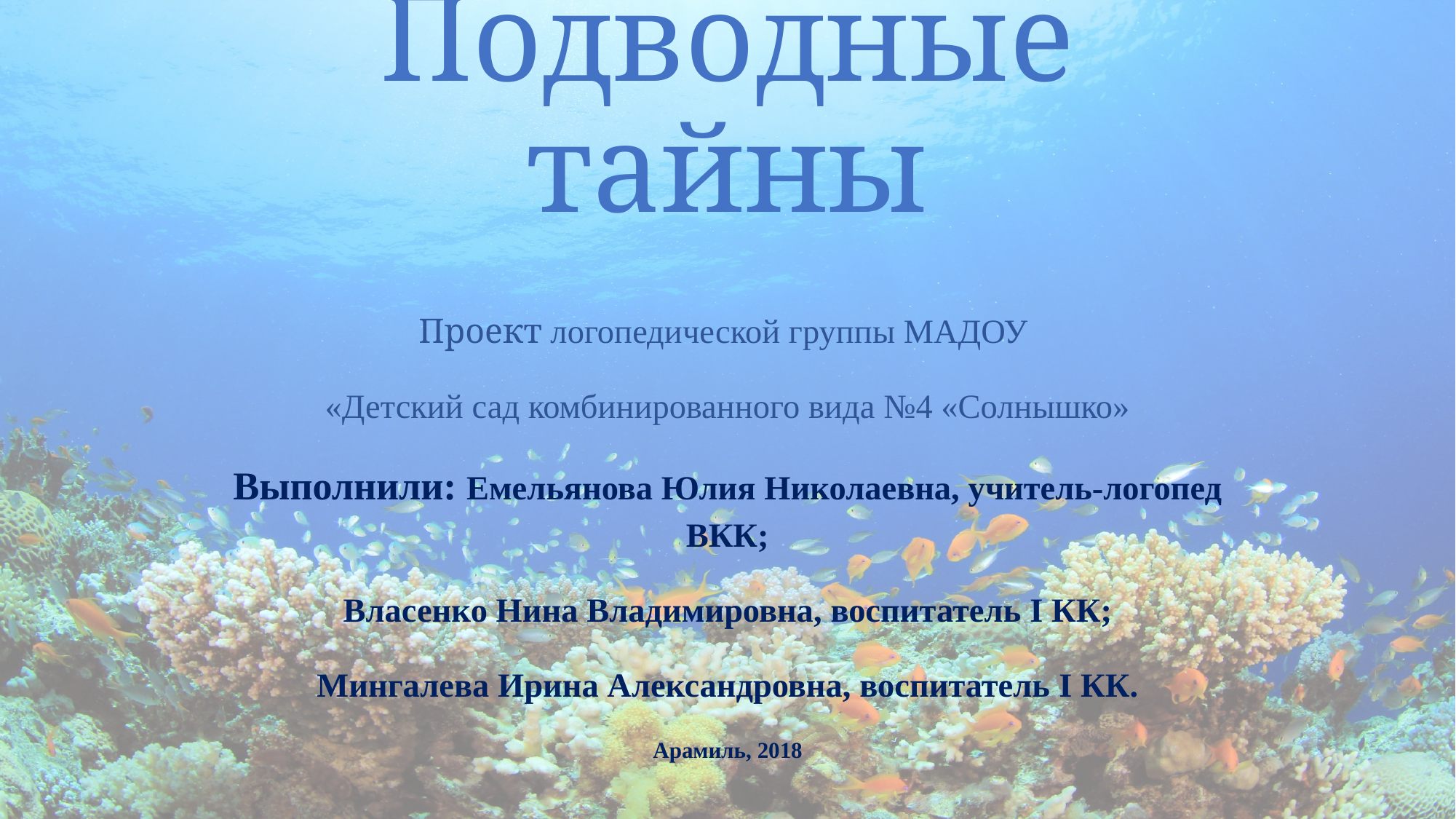

# Подводные тайны
Проект логопедической группы МАДОУ
«Детский сад комбинированного вида №4 «Солнышко»
Выполнили: Емельянова Юлия Николаевна, учитель-логопед ВКК;
Власенко Нина Владимировна, воспитатель I КК;
Мингалева Ирина Александровна, воспитатель I КК.
Арамиль, 2018